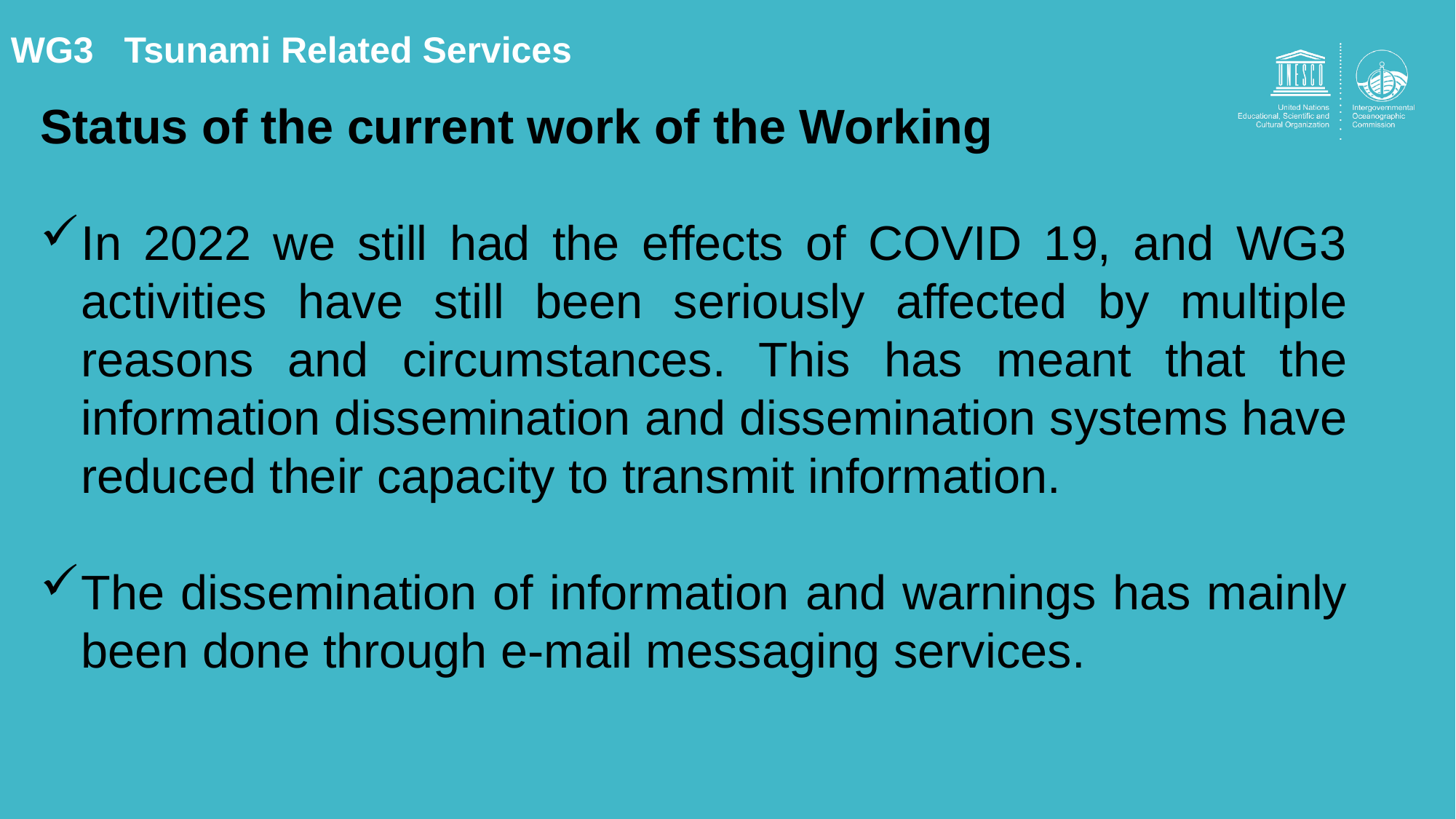

WG3   Tsunami Related Services
Status of the current work of the Working

In 2022 we still had the effects of COVID 19, and WG3 activities have still been seriously affected by multiple reasons and circumstances. This has meant that the information dissemination and dissemination systems have reduced their capacity to transmit information.

The dissemination of information and warnings has mainly been done through e-mail messaging services.